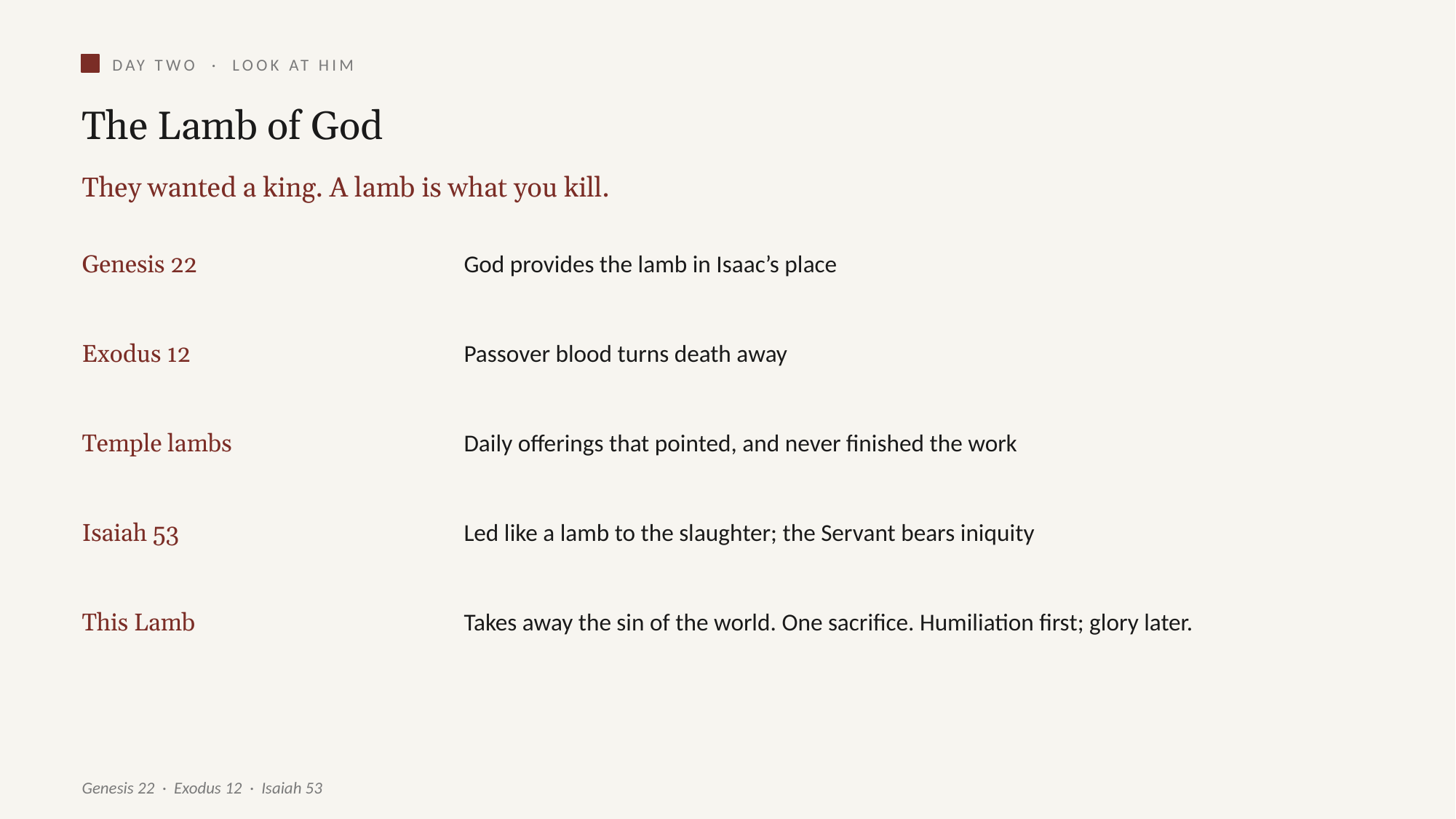

DAY TWO  ·  LOOK AT HIM

The Lamb of God
They wanted a king. A lamb is what you kill.
Genesis 22
God provides the lamb in Isaac’s place
Exodus 12
Passover blood turns death away
Temple lambs
Daily offerings that pointed, and never finished the work
Isaiah 53
Led like a lamb to the slaughter; the Servant bears iniquity
This Lamb
Takes away the sin of the world. One sacrifice. Humiliation first; glory later.
Genesis 22  ·  Exodus 12  ·  Isaiah 53